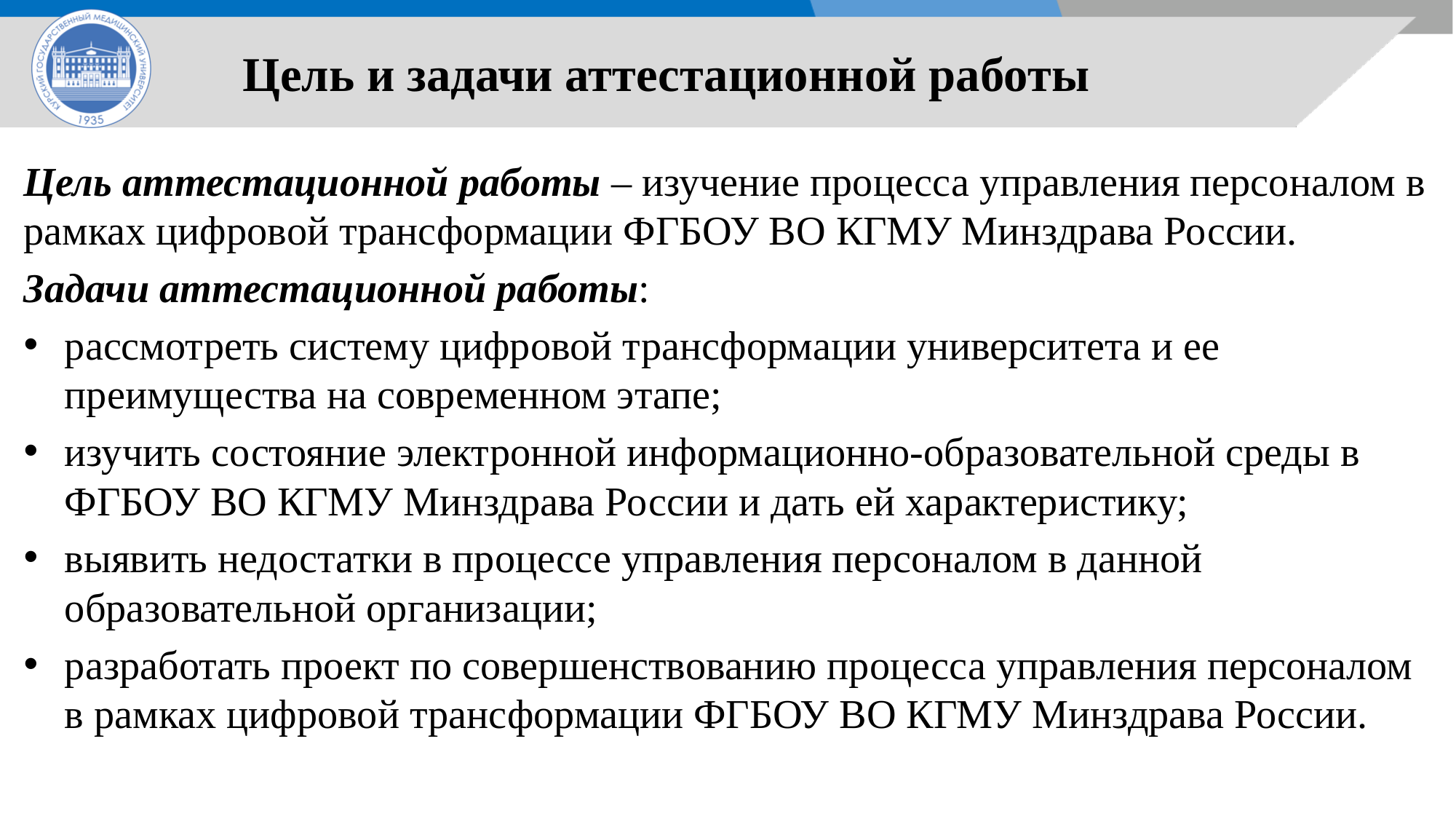

Цель и задачи аттестационной работы
Цель аттестационной работы – изучение процесса управления персоналом в рамках цифровой трансформации ФГБОУ ВО КГМУ Минздрава России.
Задачи аттестационной работы:
рассмотреть систему цифровой трансформации университета и ее преимущества на современном этапе;
изучить состояние электронной информационно-образовательной среды в ФГБОУ ВО КГМУ Минздрава России и дать ей характеристику;
выявить недостатки в процессе управления персоналом в данной образовательной организации;
разработать проект по совершенствованию процесса управления персоналом в рамках цифровой трансформации ФГБОУ ВО КГМУ Минздрава России.